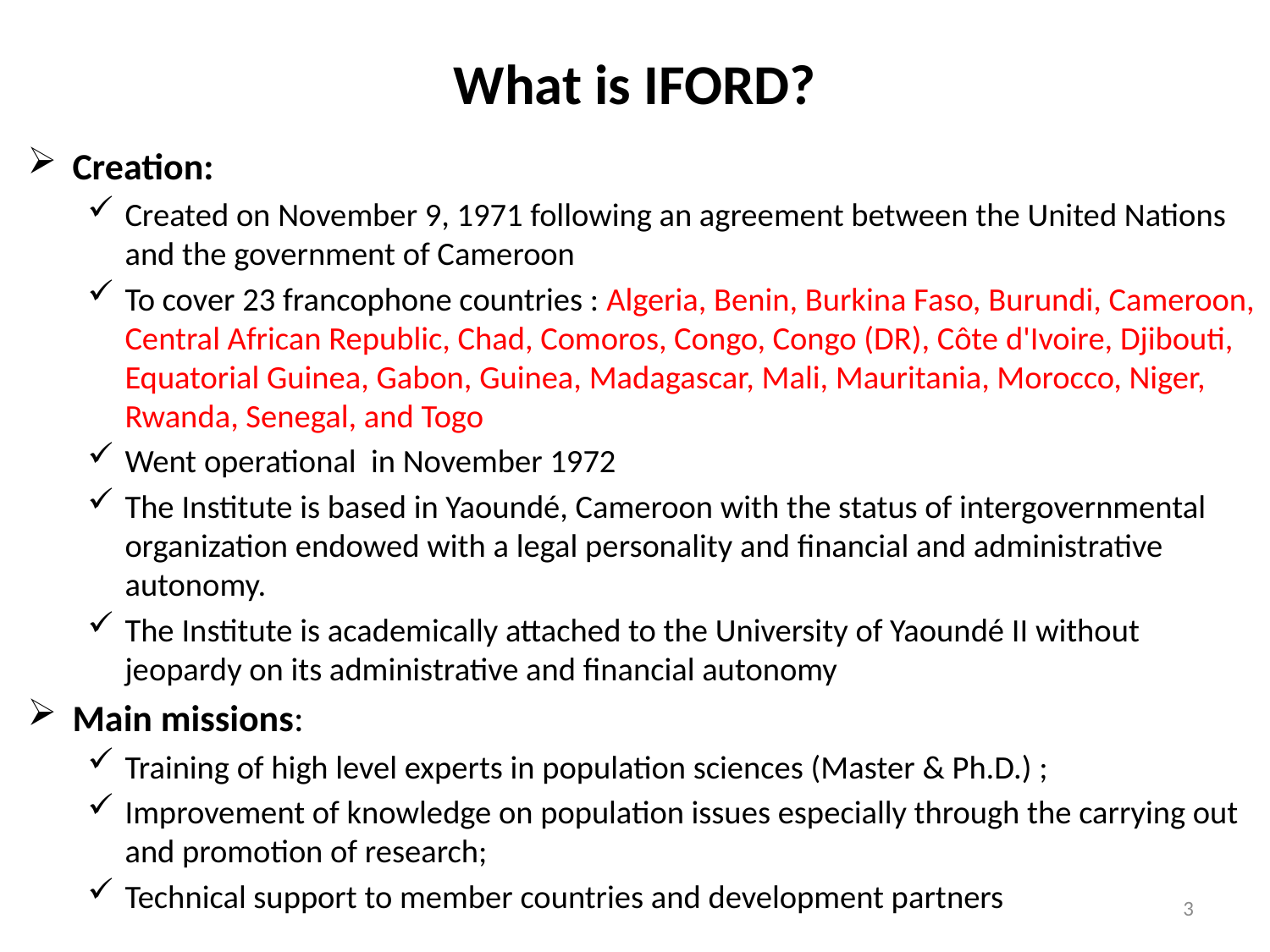

# What is IFORD?
Creation:
Created on November 9, 1971 following an agreement between the United Nations and the government of Cameroon
To cover 23 francophone countries : Algeria, Benin, Burkina Faso, Burundi, Cameroon, Central African Republic, Chad, Comoros, Congo, Congo (DR), Côte d'Ivoire, Djibouti, Equatorial Guinea, Gabon, Guinea, Madagascar, Mali, Mauritania, Morocco, Niger, Rwanda, Senegal, and Togo
Went operational  in November 1972
The Institute is based in Yaoundé, Cameroon with the status of intergovernmental organization endowed with a legal personality and financial and administrative autonomy.
The Institute is academically attached to the University of Yaoundé II without jeopardy on its administrative and financial autonomy
Main missions:
Training of high level experts in population sciences (Master & Ph.D.) ;
Improvement of knowledge on population issues especially through the carrying out and promotion of research;
Technical support to member countries and development partners
3